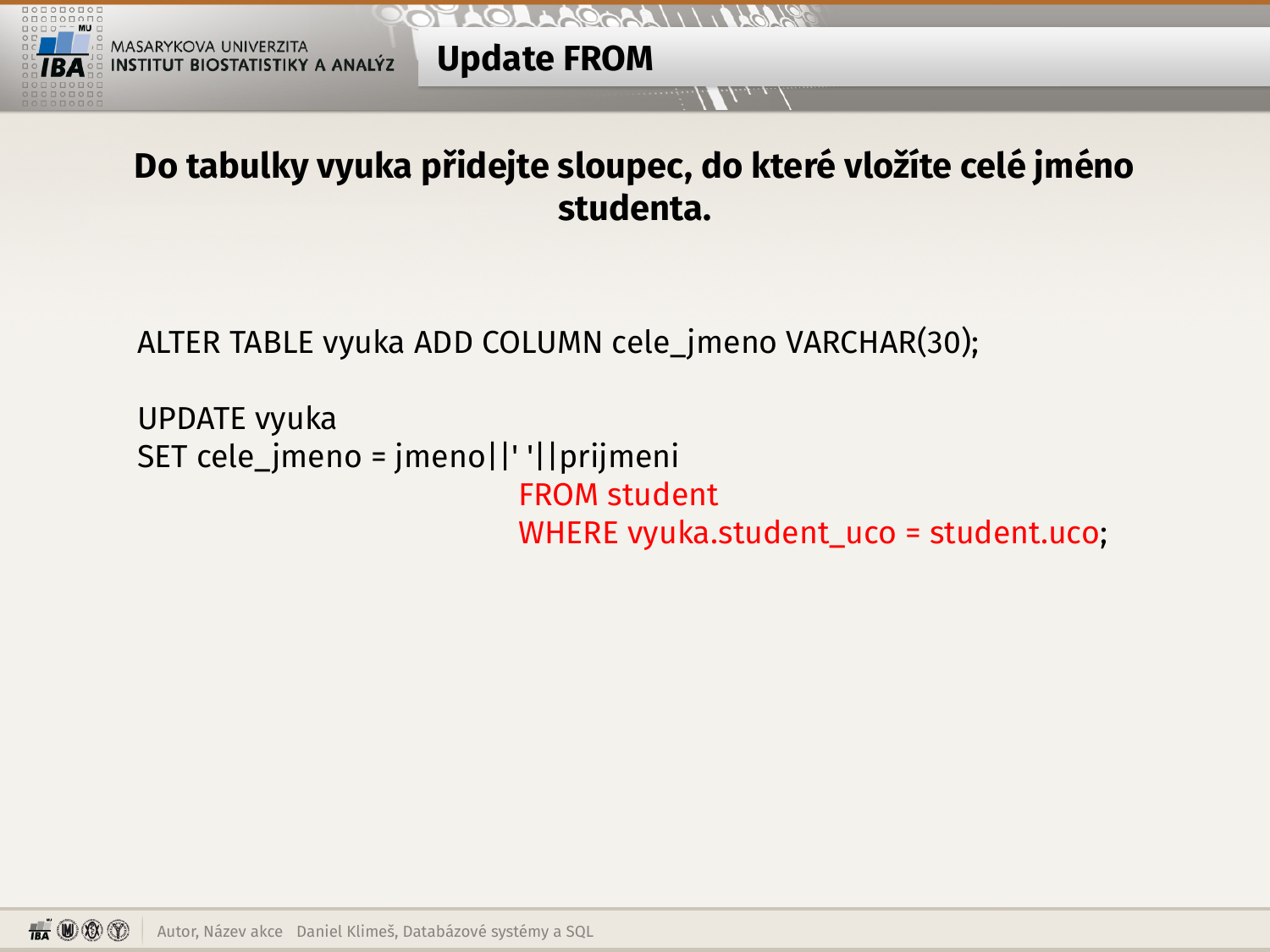

# Update FROM
Do tabulky vyuka přidejte sloupec, do které vložíte celé jméno studenta.
ALTER TABLE vyuka ADD COLUMN cele_jmeno VARCHAR(30);

UPDATE vyuka
SET cele_jmeno = jmeno||' '||prijmeni
			FROM student
			WHERE vyuka.student_uco = student.uco;
Daniel Klimeš, Databázové systémy a SQL